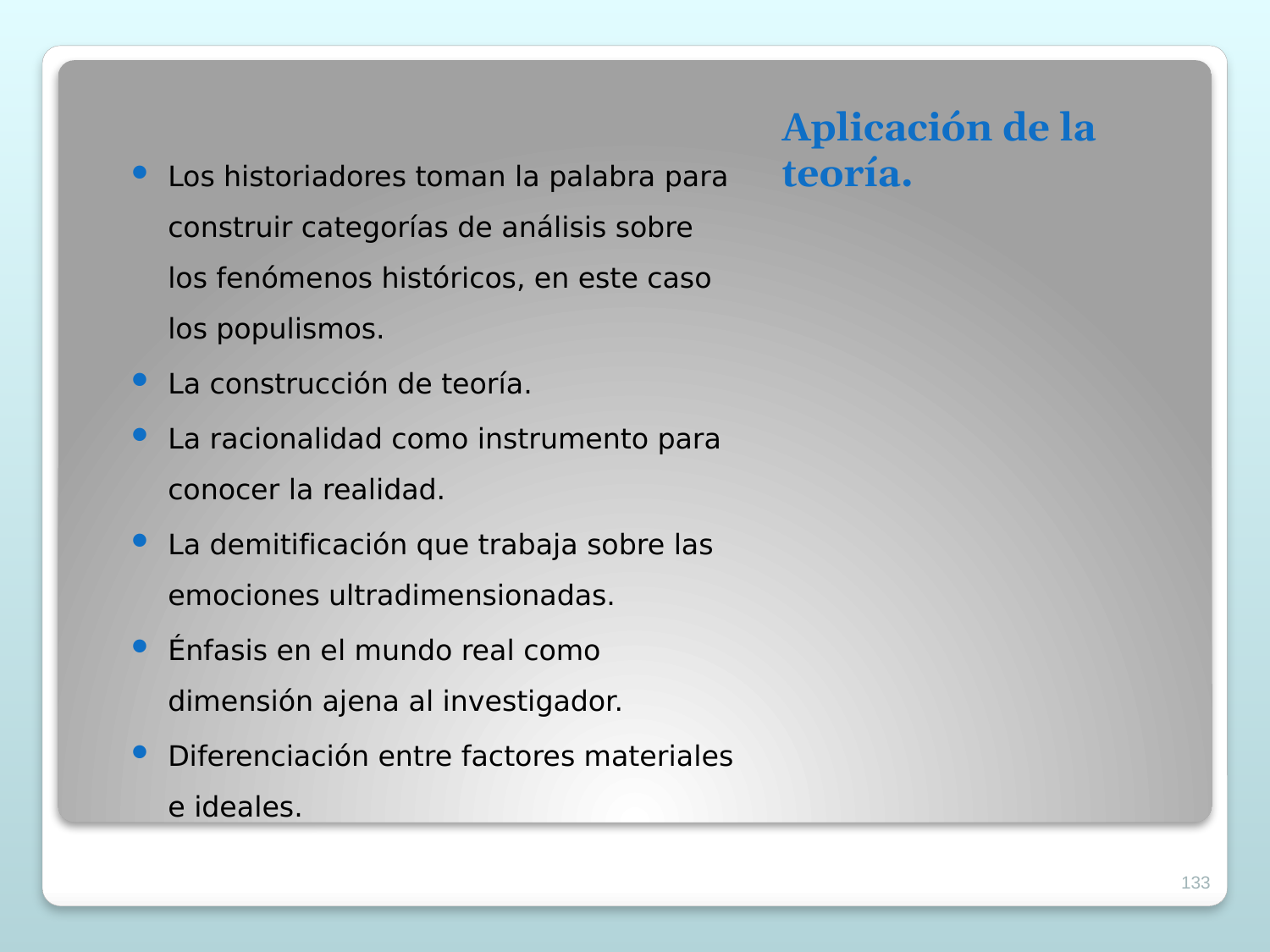

# Aplicación de la teoría.
Los historiadores toman la palabra para construir categorías de análisis sobre los fenómenos históricos, en este caso los populismos.
La construcción de teoría.
La racionalidad como instrumento para conocer la realidad.
La demitificación que trabaja sobre las emociones ultradimensionadas.
Énfasis en el mundo real como dimensión ajena al investigador.
Diferenciación entre factores materiales e ideales.
133